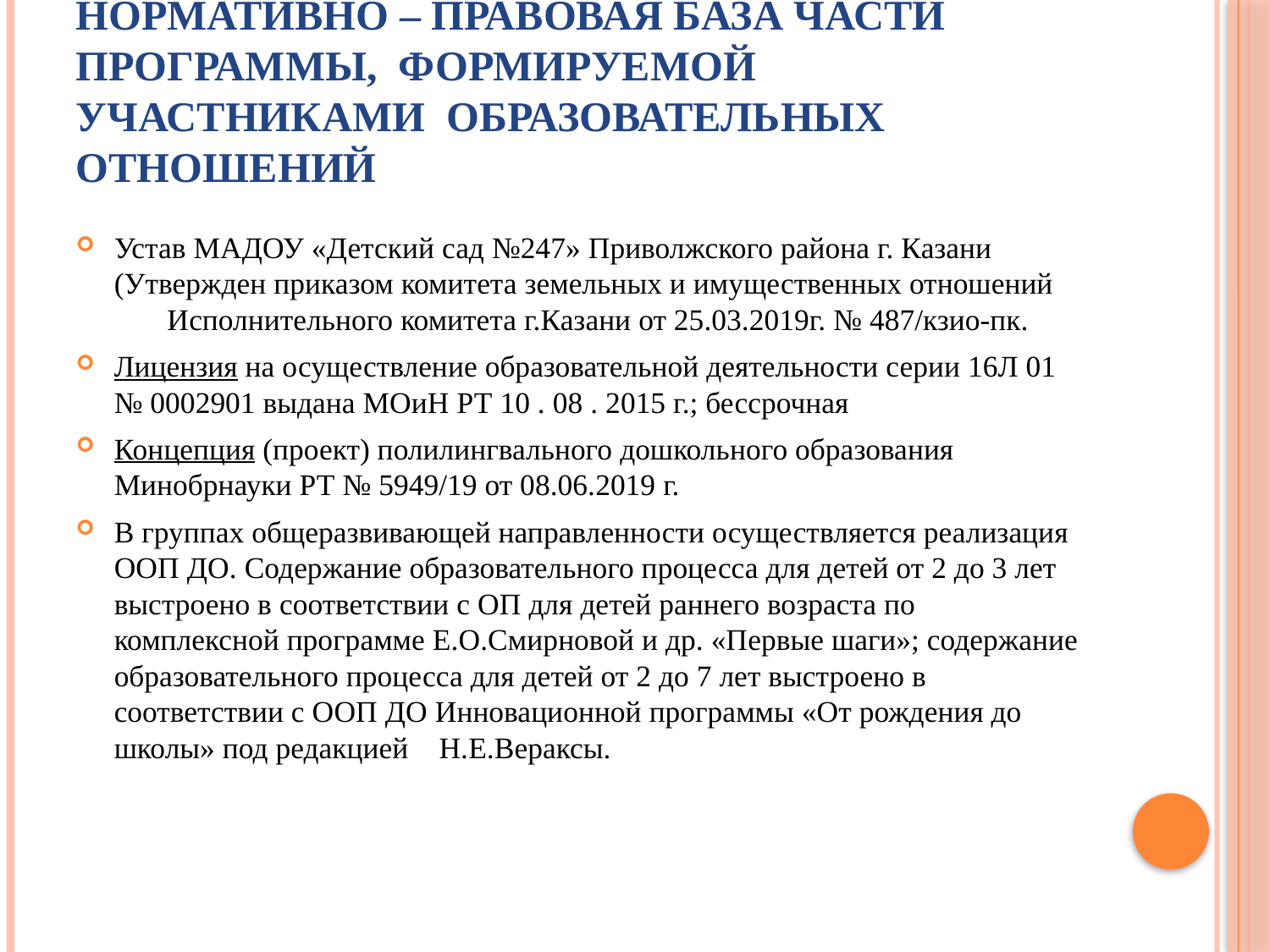

# Нормативно – правовая база части программы,  формируемой участниками  образовательных отношений
Устав МАДОУ «Детский сад №247» Приволжского района г. Казани (Утвержден приказом комитета земельных и имущественных отношений            Исполнительного комитета г.Казани от 25.03.2019г. № 487/кзио-пк.
Лицензия на осуществление образовательной деятельности серии 16Л 01 № 0002901 выдана МОиН РТ 10 . 08 . 2015 г.; бессрочная
Концепция (проект) полилингвального дошкольного образования Минобрнауки РТ № 5949/19 от 08.06.2019 г.
В группах общеразвивающей направленности осуществляется реализация ООП ДО. Содержание образовательного процесса для детей от 2 до 3 лет выстроено в соответствии с ОП для детей раннего возраста по комплексной программе Е.О.Смирновой и др. «Первые шаги»; содержание образовательного процесса для детей от 2 до 7 лет выстроено в соответствии с ООП ДО Инновационной программы «От рождения до школы» под редакцией    Н.Е.Вераксы.